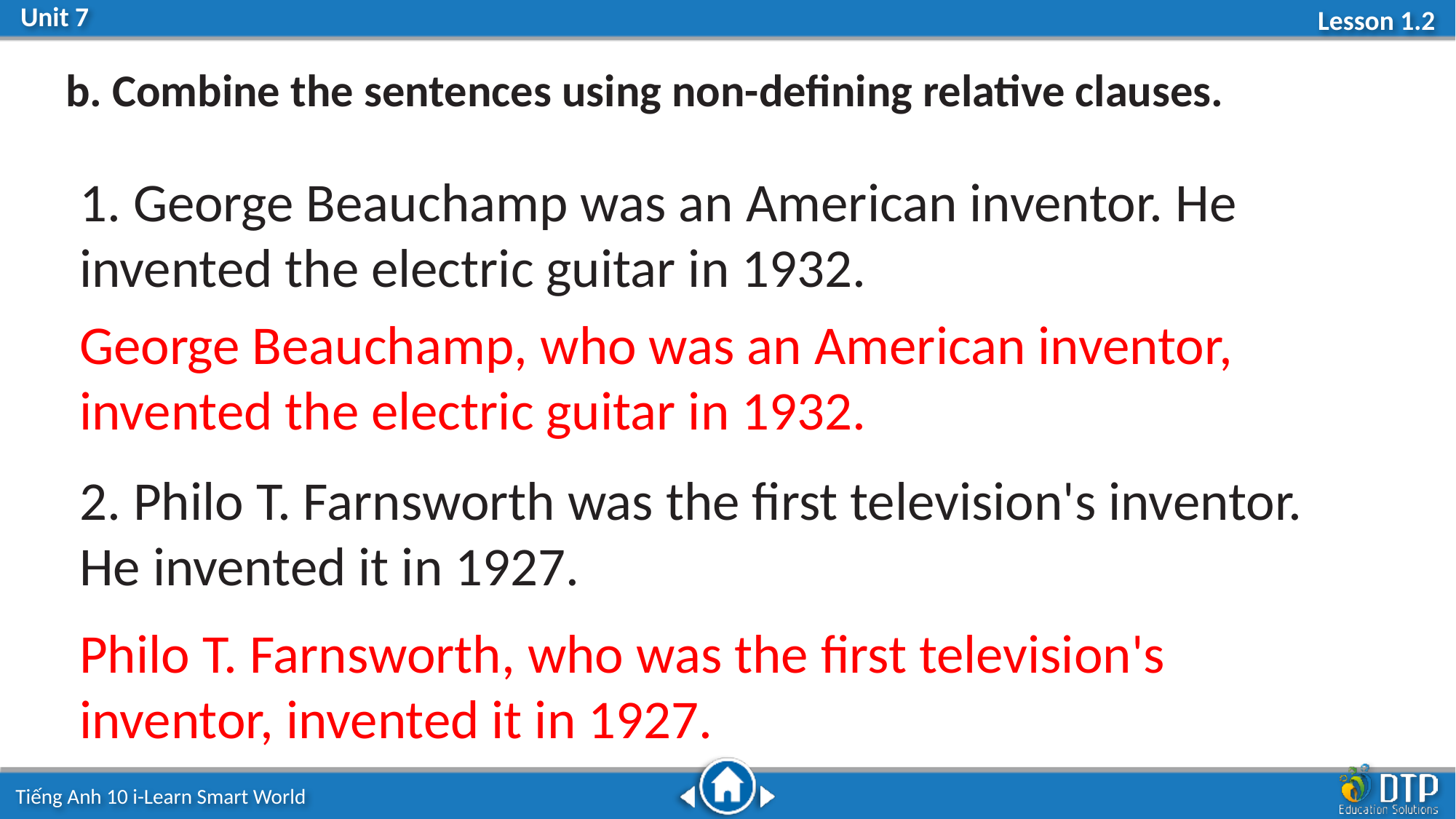

b. Combine the sentences using non-defining relative clauses.
1. George Beauchamp was an American inventor. He invented the electric guitar in 1932.
George Beauchamp, who was an American inventor, invented the electric guitar in 1932.
2. Philo T. Farnsworth was the first television's inventor. He invented it in 1927.
Philo T. Farnsworth, who was the first television's inventor, invented it in 1927.